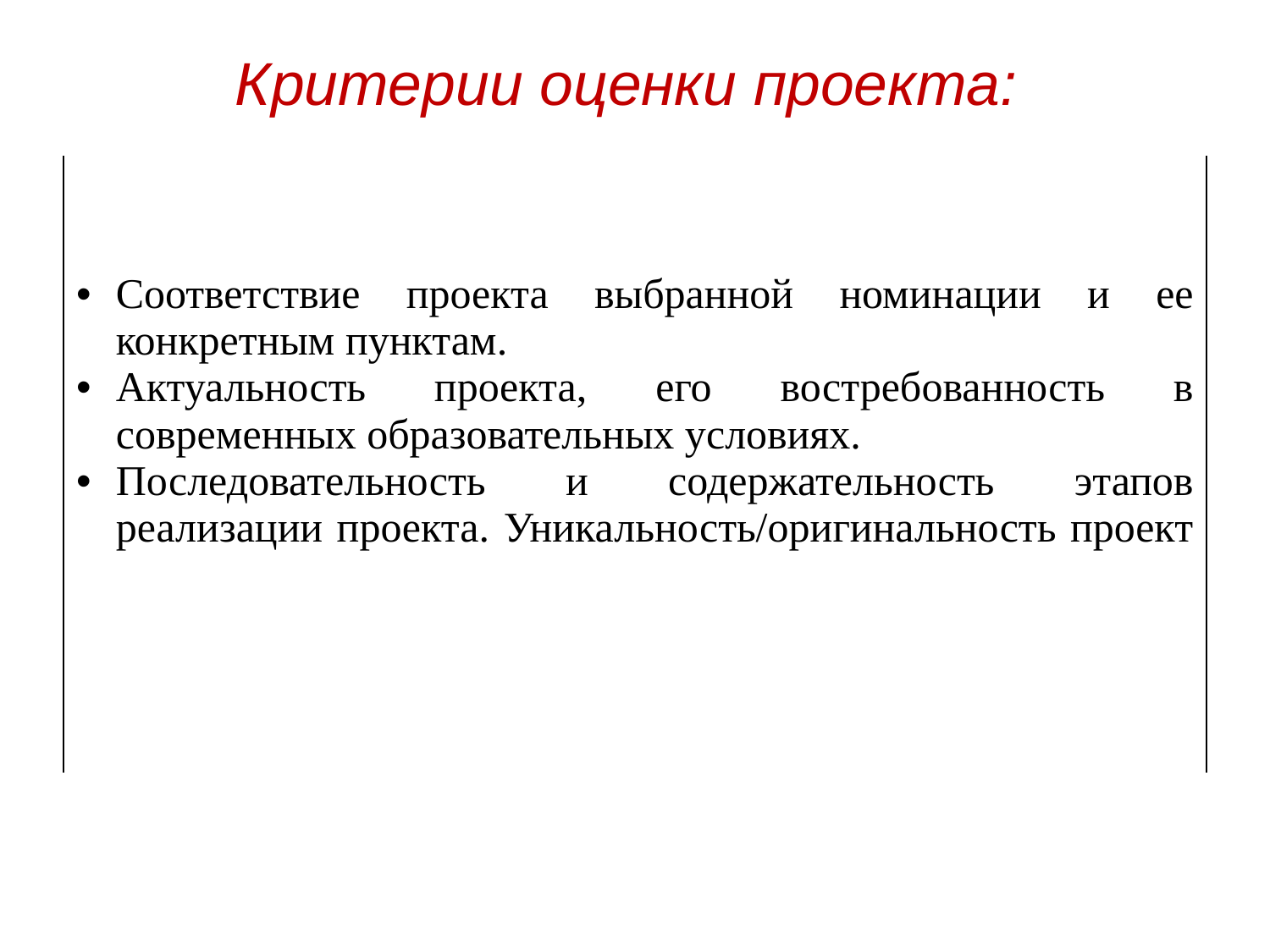

# Критерии оценки проекта:
|  |
| --- |
| Соответствие проекта выбранной номинации и ее конкретным пунктам. Актуальность проекта, его востребованность в современных образовательных условиях. Последовательность и содержательность этапов реализации проекта. Уникальность/оригинальность проект |
|  |